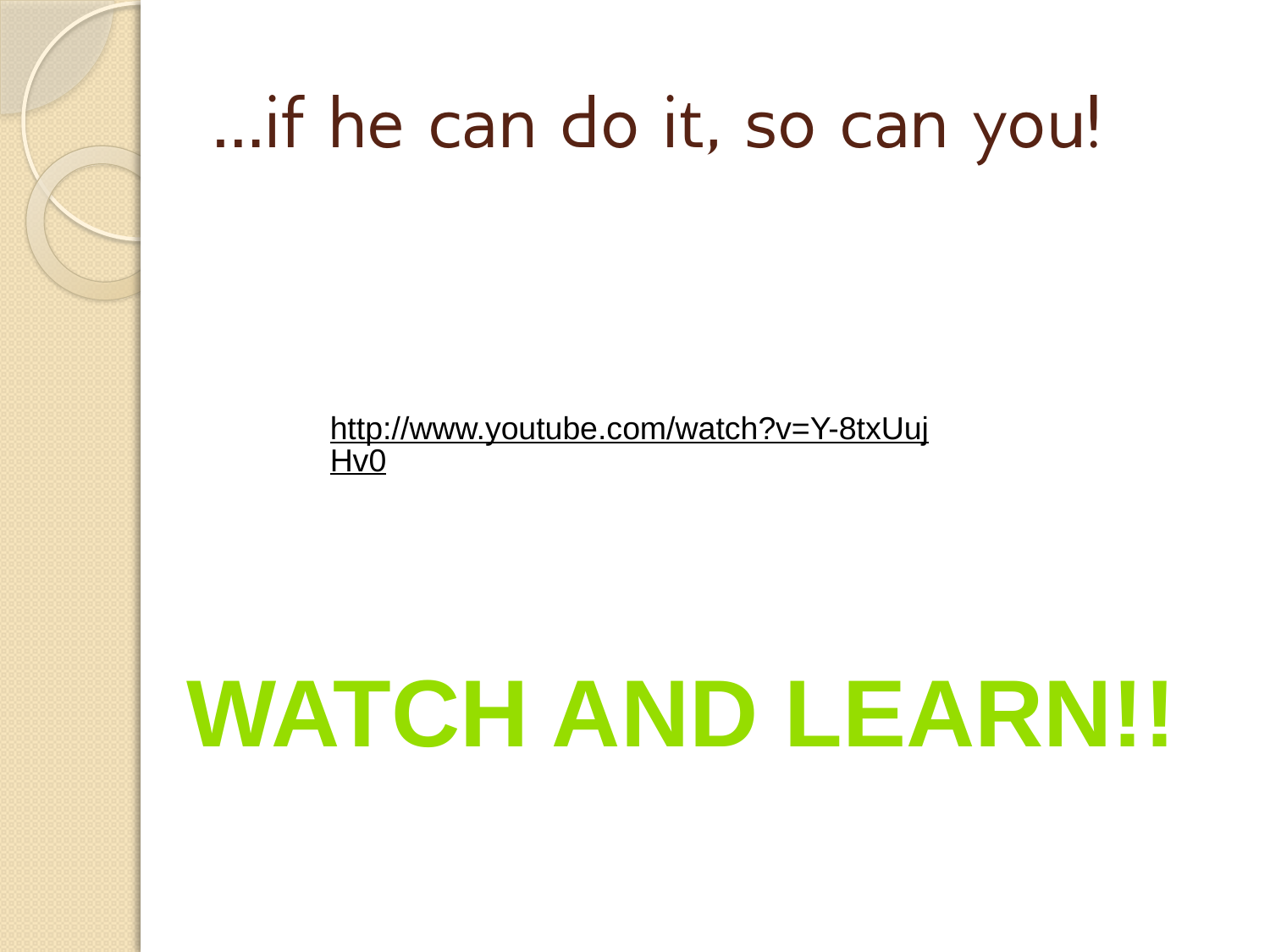

# …if he can do it, so can you!
http://www.youtube.com/watch?v=Y-8txUujHv0
Watch and learn!!